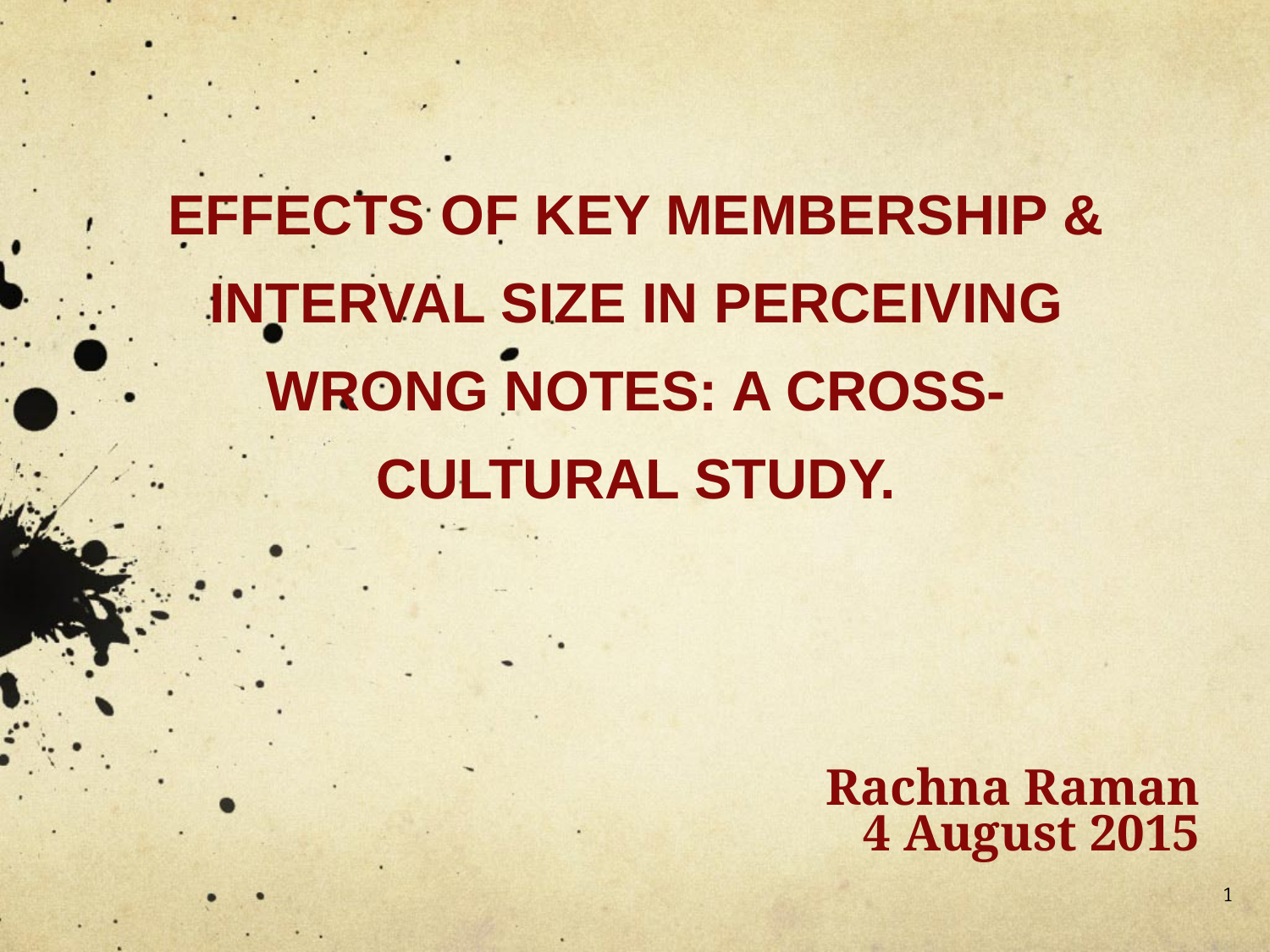

# Effects of Key Membership & Interval Size in Perceiving Wrong Notes: A Cross-Cultural Study.
Rachna Raman
4 August 2015
1